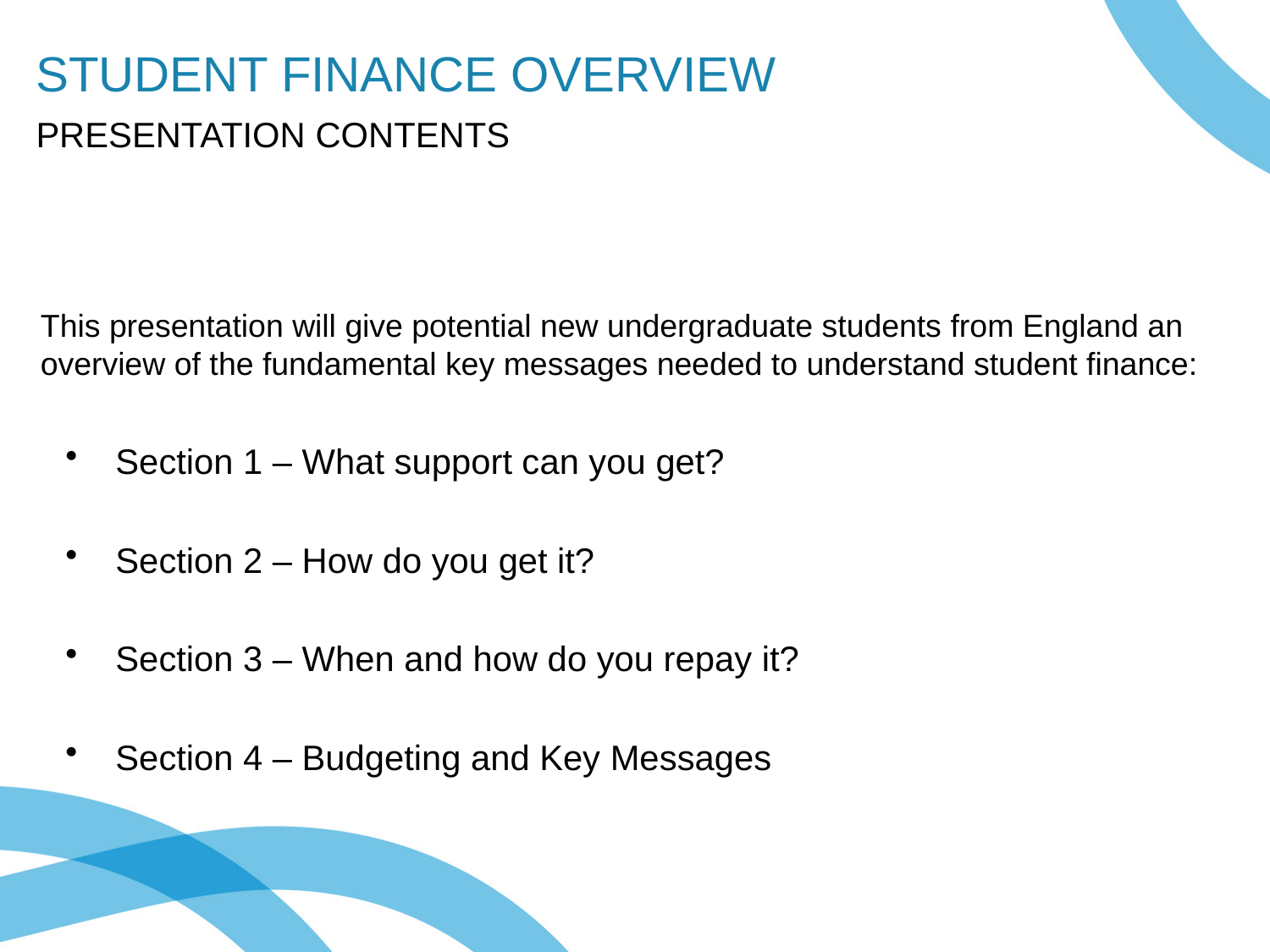

i
STUDENT FINANCE OVERVIEW
PRESENTATION CONTENTS
This presentation will give potential new undergraduate students from England an
overview of the fundamental key messages needed to understand student finance:

Section 1 – What support can you get?

Section 2 – How do you get it?

Section 3 – When and how do you repay it?

Section 4 – Budgeting and Key Messages